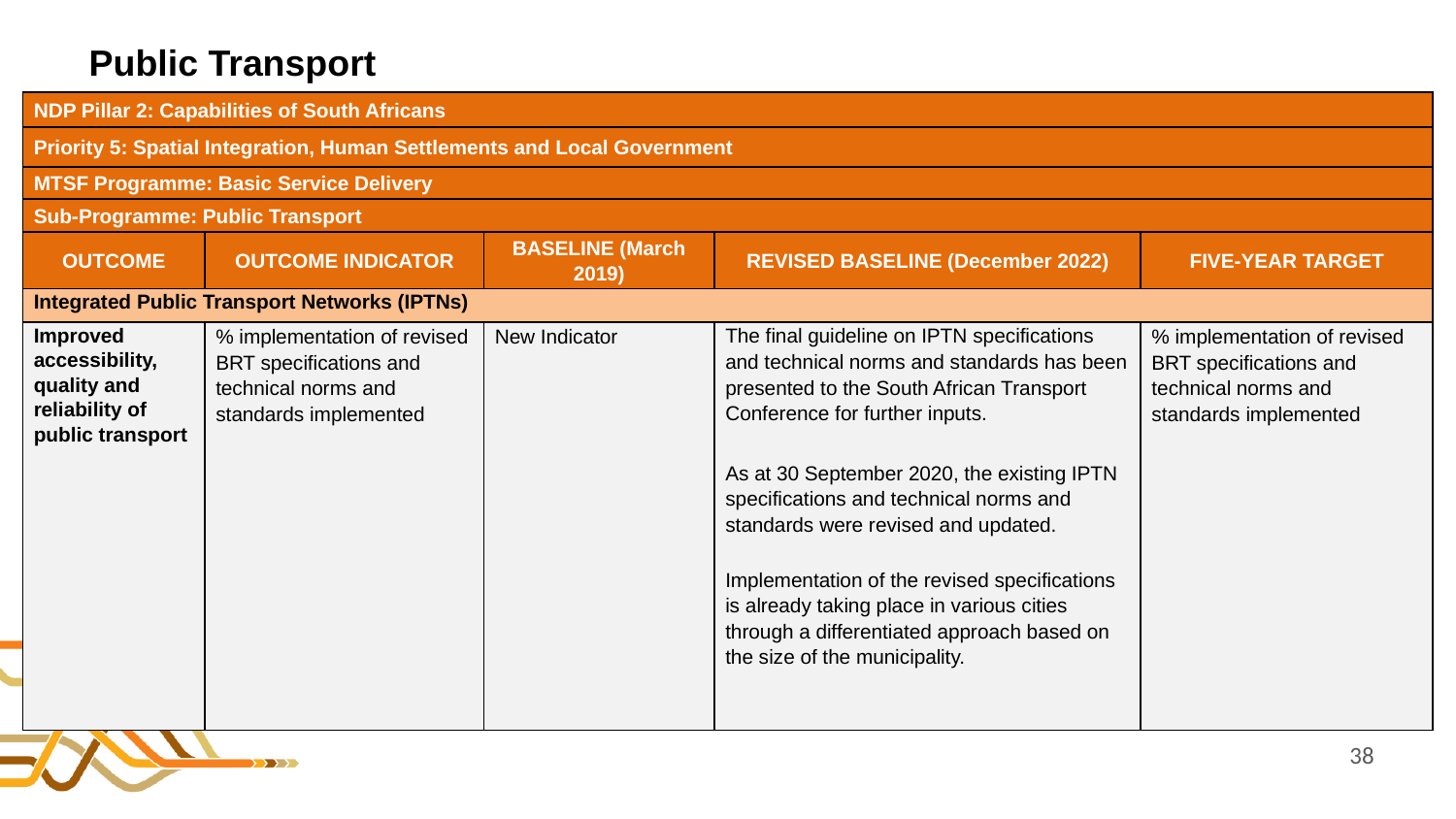

# Public Transport
| NDP Pillar 2: Capabilities of South Africans |  |  |  |  |
| --- | --- | --- | --- | --- |
| Priority 5: Spatial Integration, Human Settlements and Local Government |  |  |  |  |
| MTSF Programme: Basic Service Delivery |  |  |  |  |
| Sub-Programme: Public Transport |  |  |  |  |
| OUTCOME | OUTCOME INDICATOR | BASELINE (March 2019) | REVISED BASELINE (December 2022) | FIVE-YEAR TARGET |
| Integrated Public Transport Networks (IPTNs) |  |  |  |  |
| Improved accessibility, quality and reliability of public transport | % implementation of revised BRT specifications and technical norms and standards implemented | New Indicator | The final guideline on IPTN specifications and technical norms and standards has been presented to the South African Transport Conference for further inputs.   As at 30 September 2020, the existing IPTN specifications and technical norms and standards were revised and updated. Implementation of the revised specifications is already taking place in various cities through a differentiated approach based on the size of the municipality. | % implementation of revised BRT specifications and technical norms and standards implemented |
38